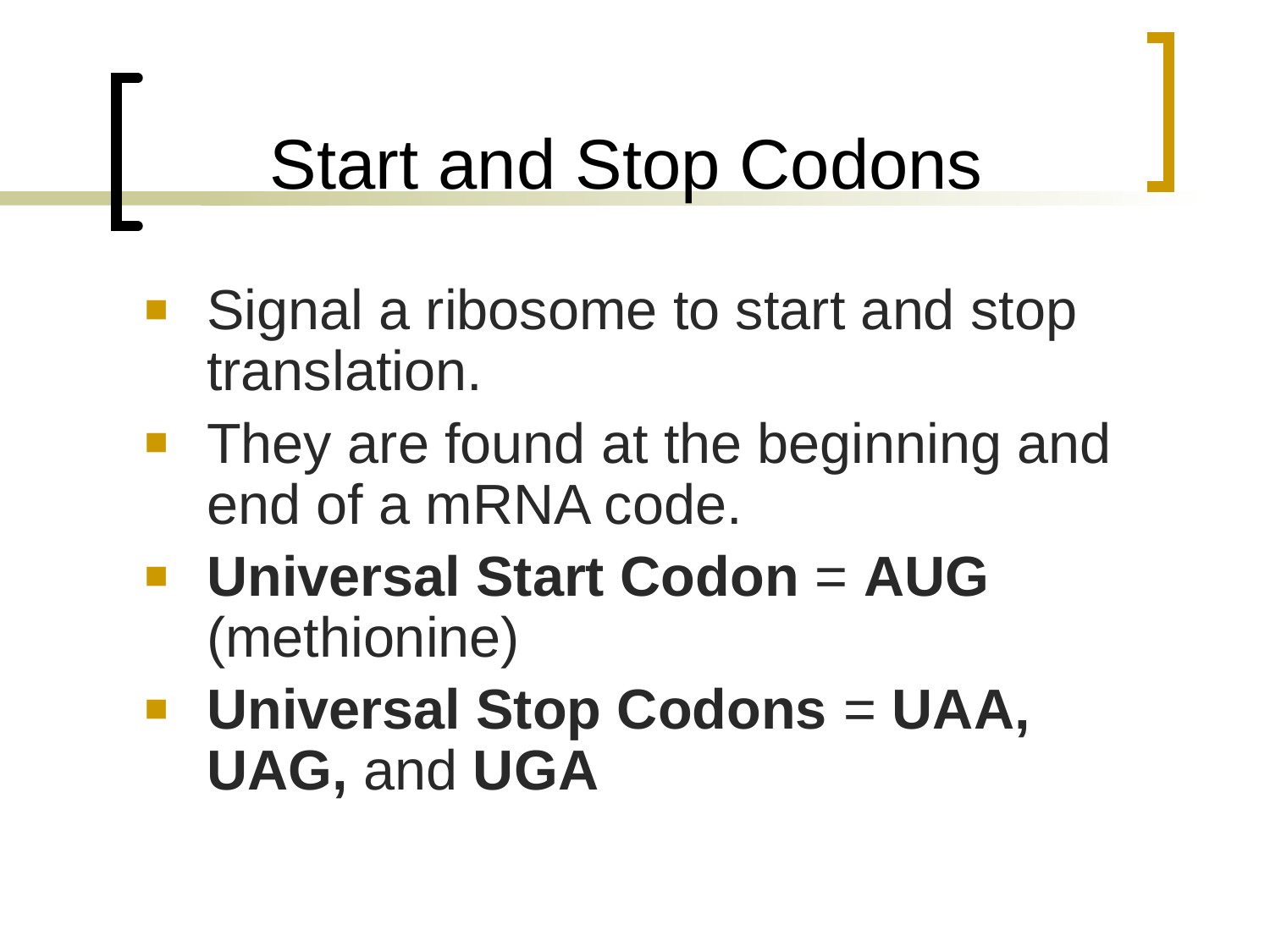

# Start and Stop Codons
Signal a ribosome to start and stop translation.
They are found at the beginning and end of a mRNA code.
Universal Start Codon = AUG (methionine)
Universal Stop Codons = UAA, UAG, and UGA